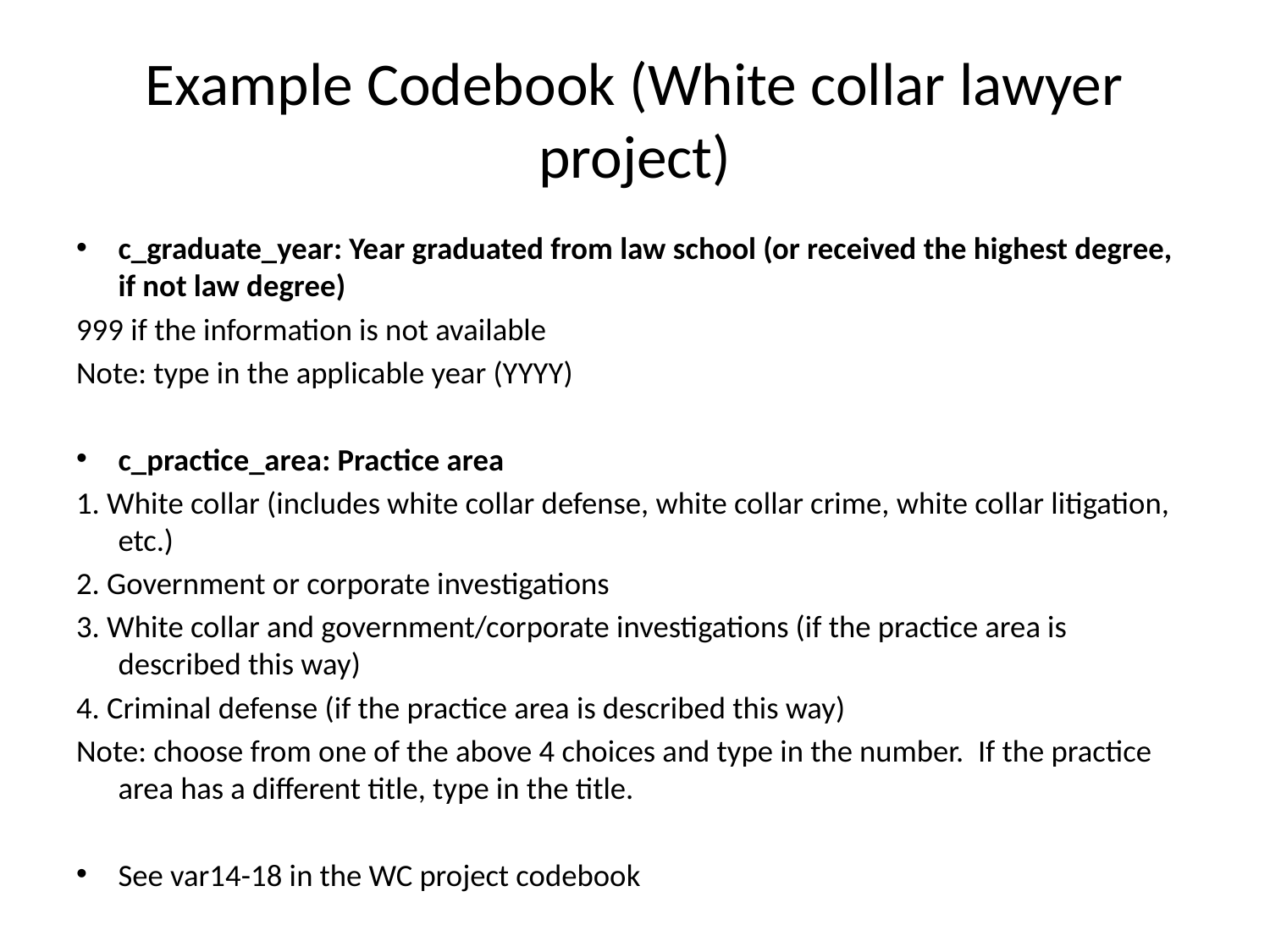

# Example Codebook (White collar lawyer project)
c_graduate_year: Year graduated from law school (or received the highest degree, if not law degree)
999 if the information is not available
Note: type in the applicable year (YYYY)

c_practice_area: Practice area
1. White collar (includes white collar defense, white collar crime, white collar litigation, etc.)
2. Government or corporate investigations
3. White collar and government/corporate investigations (if the practice area is described this way)
4. Criminal defense (if the practice area is described this way)
Note: choose from one of the above 4 choices and type in the number.  If the practice area has a different title, type in the title.

See var14-18 in the WC project codebook